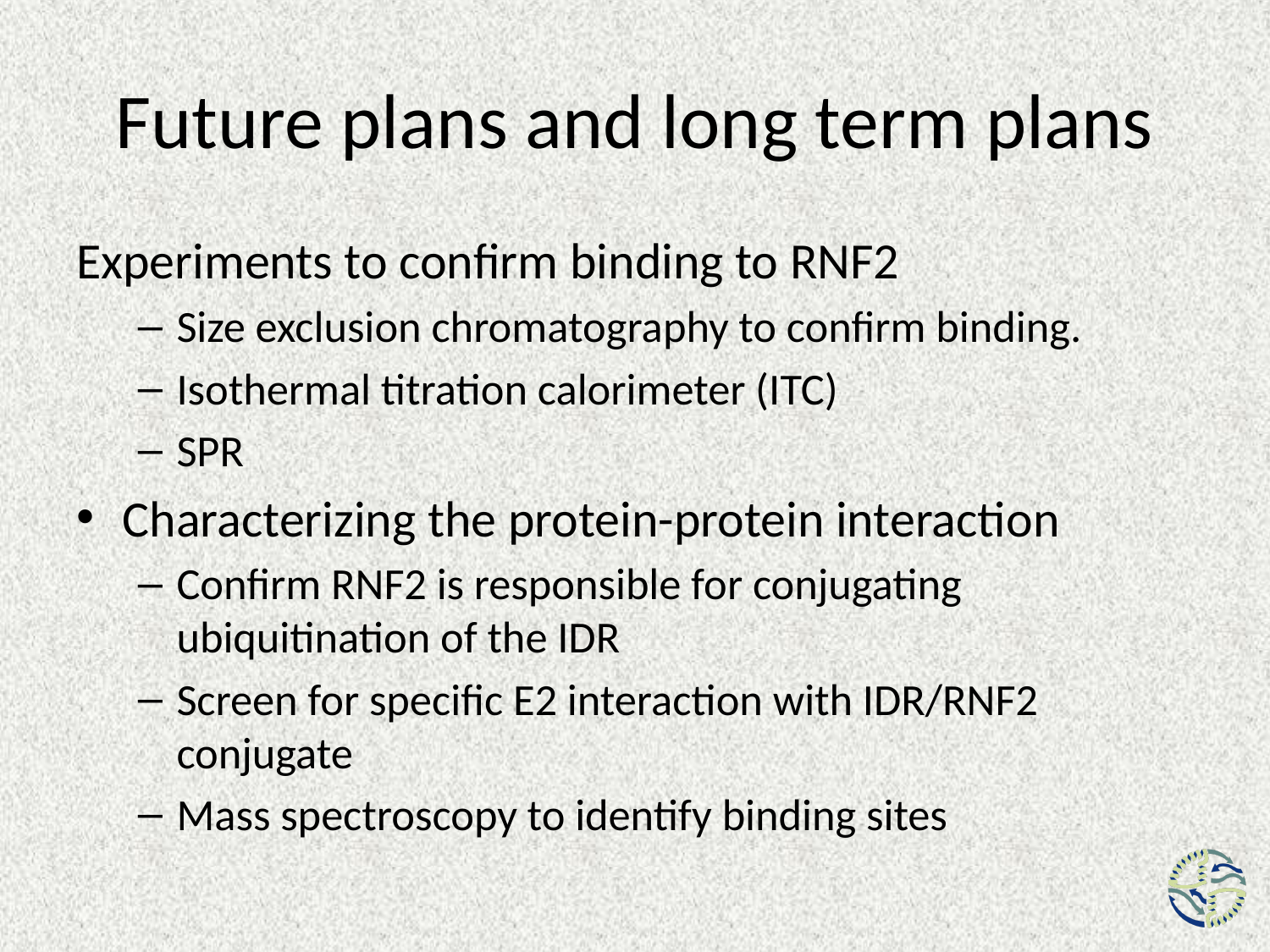

# Future plans and long term plans
Experiments to confirm binding to RNF2
Size exclusion chromatography to confirm binding.
Isothermal titration calorimeter (ITC)
SPR
Characterizing the protein-protein interaction
Confirm RNF2 is responsible for conjugating ubiquitination of the IDR
Screen for specific E2 interaction with IDR/RNF2 conjugate
Mass spectroscopy to identify binding sites